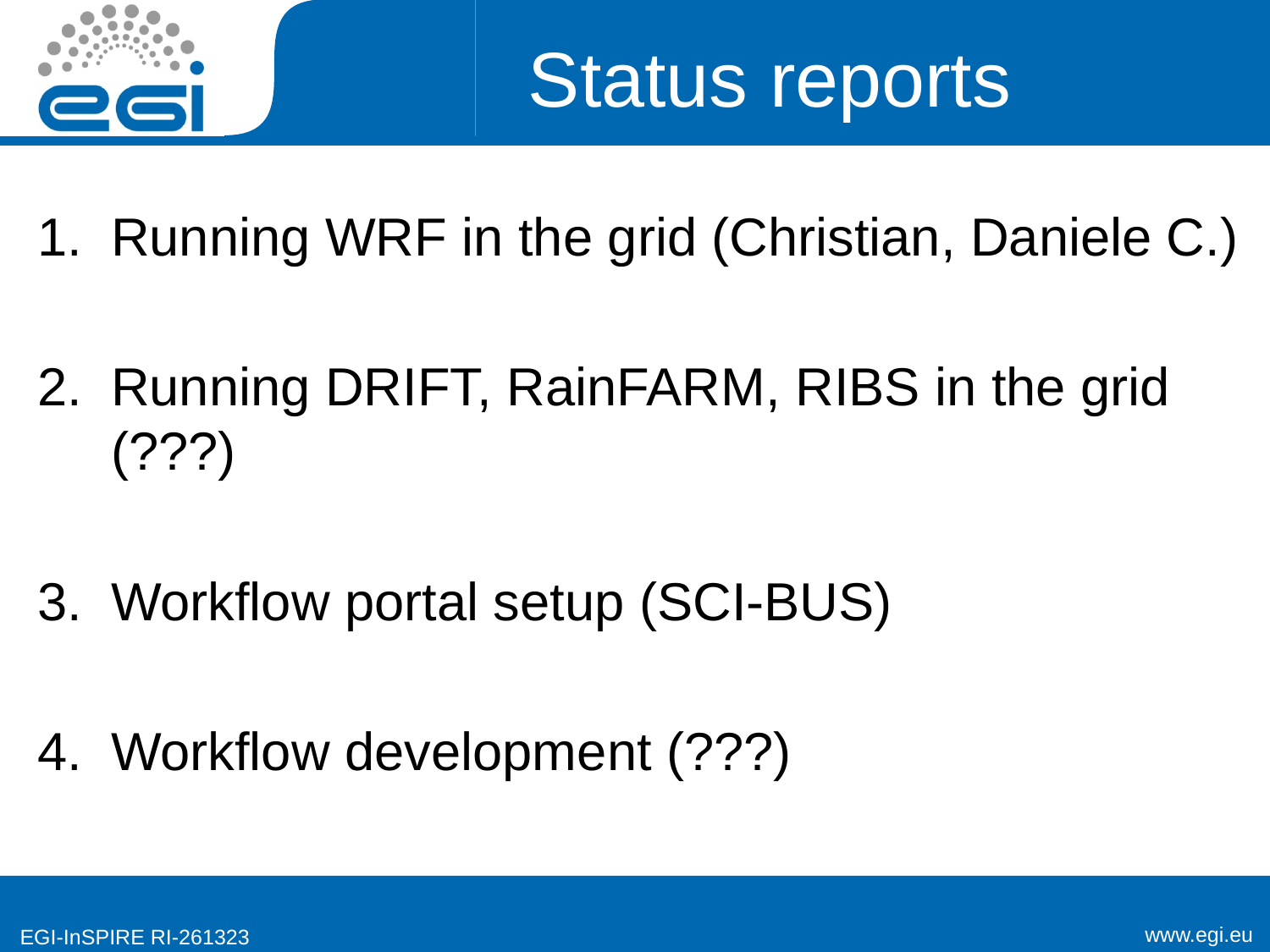

# Status reports
Running WRF in the grid (Christian, Daniele C.)

Running DRIFT, RainFARM, RIBS in the grid (???)

Workflow portal setup (SCI-BUS)

Workflow development (???)